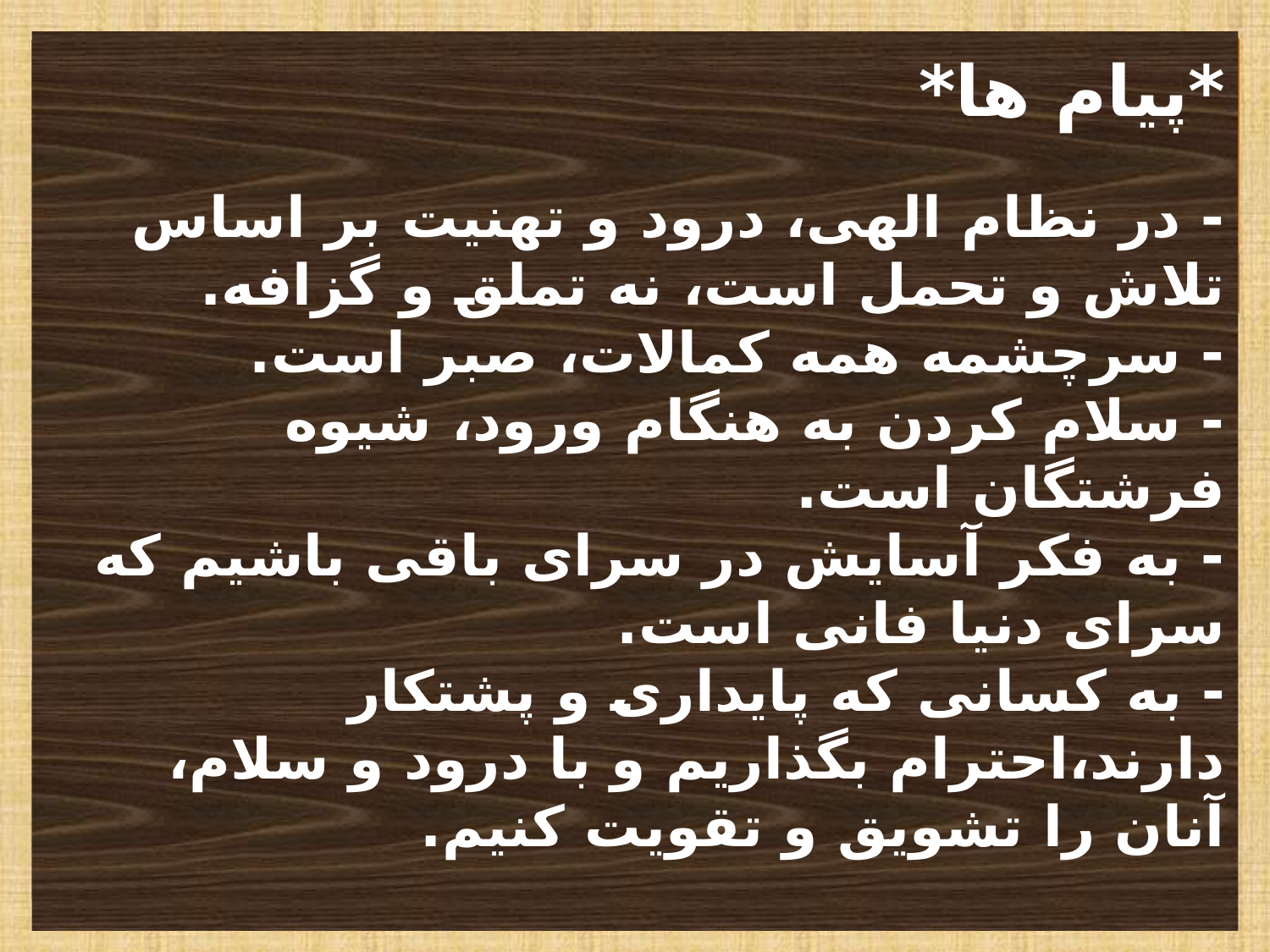

# *پیام ها* - در نظام الهی، درود و تهنیت بر اساس تلاش و تحمل است، نه تملق و گزافه. - سرچشمه همه کمالات، صبر است. - سلام کردن به هنگام ورود، شیوه فرشتگان است. - به فکر آسایش در سرای باقی باشیم که سرای دنیا فانی است. - به کسانی که پایداری و پشتکار دارند،احترام بگذاریم و با درود و سلام، آنان را تشویق و تقویت کنیم.